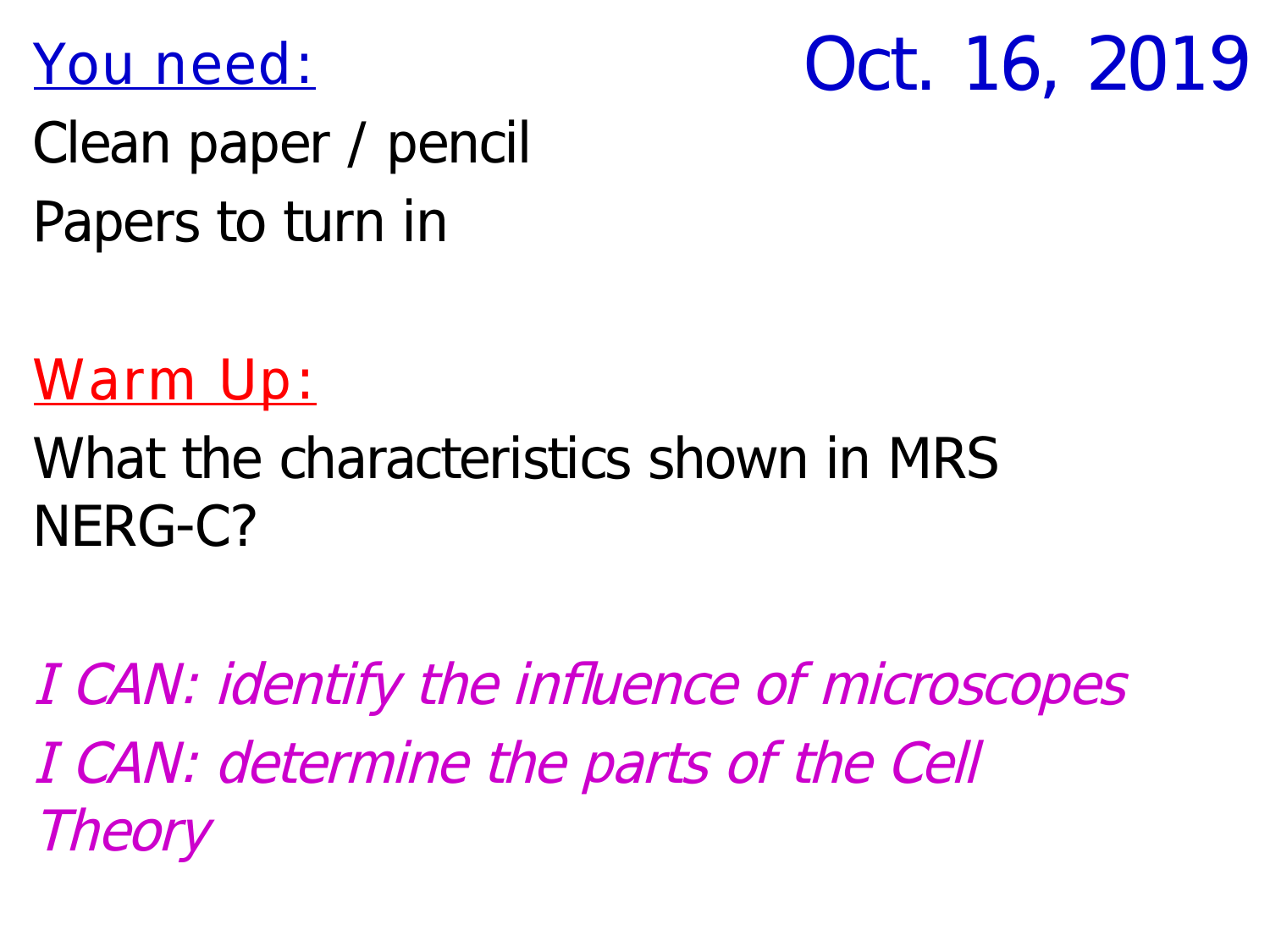

# Oct. 16, 2019
You need:
Clean paper / pencil
Papers to turn in

Warm Up:
What the characteristics shown in MRS NERG-C?

I CAN: identify the influence of microscopes
I CAN: determine the parts of the Cell Theory